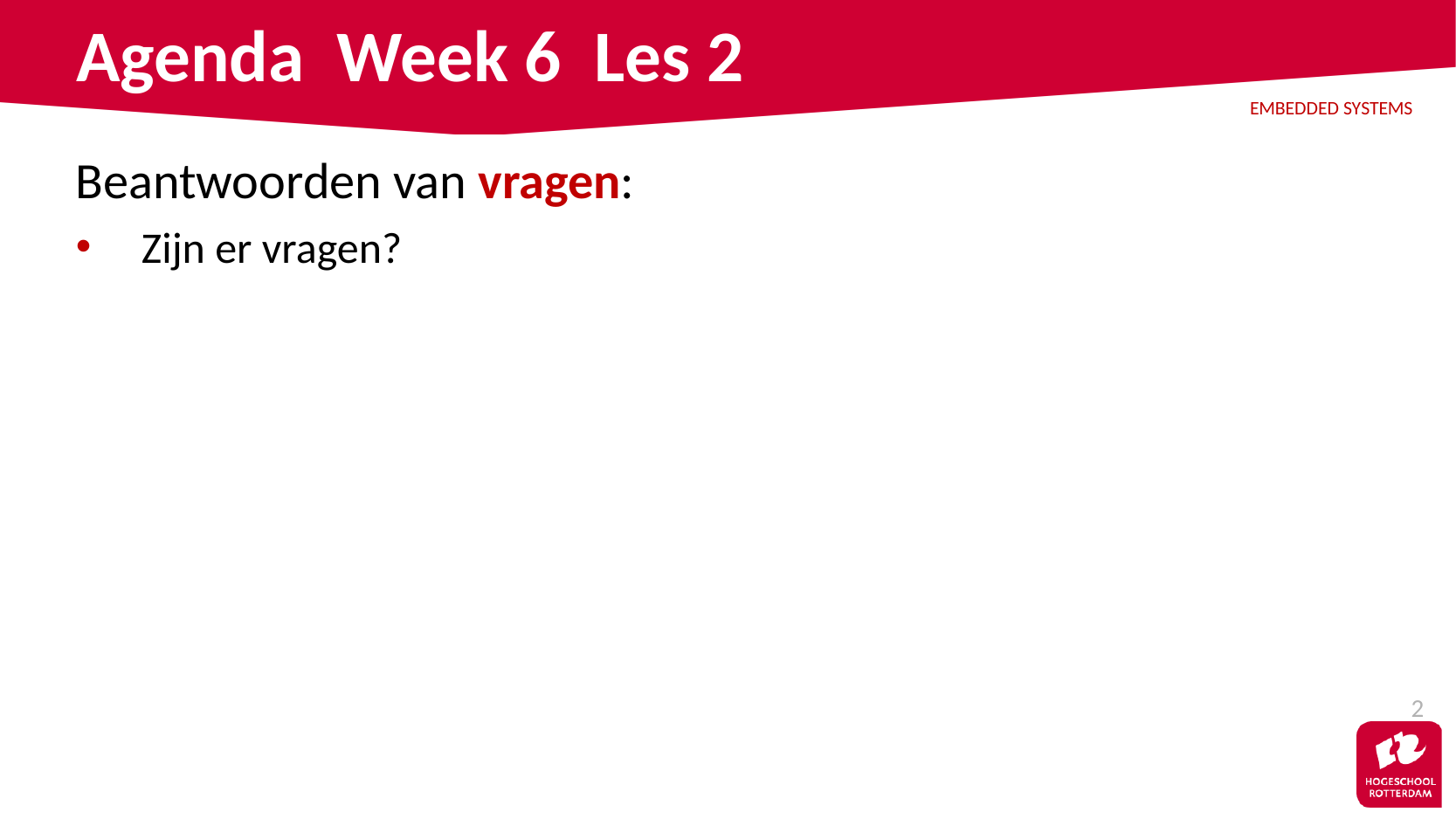

# Agenda  Week 6  Les 2
Beantwoorden van vragen:
Zijn er vragen?

2